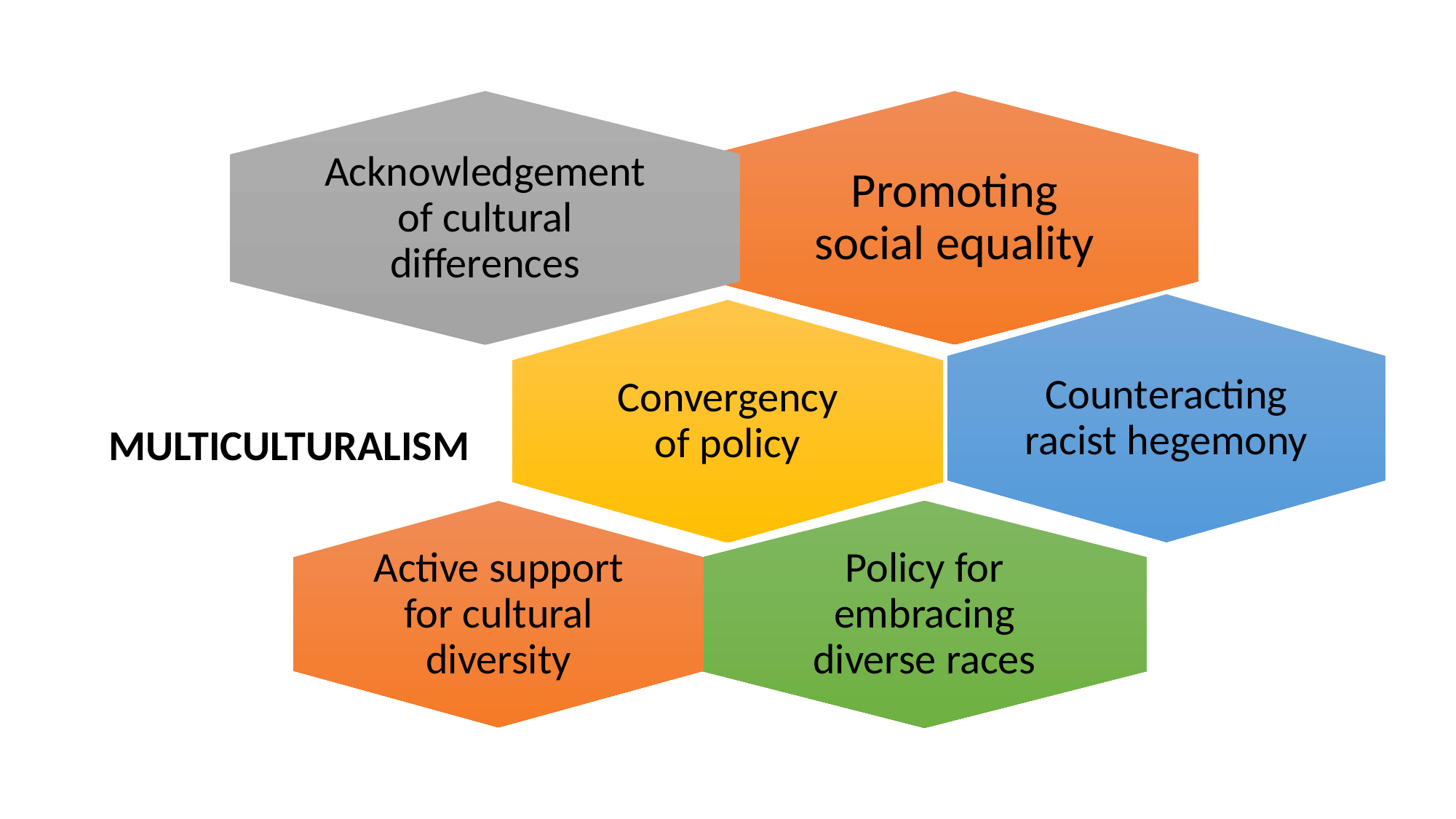

Promoting social equality
Acknowledgement of cultural differences
Convergency of policy
MULTICULTURALISM
Counteracting racist hegemony
Policy for embracing diverse races
Active support for cultural diversity